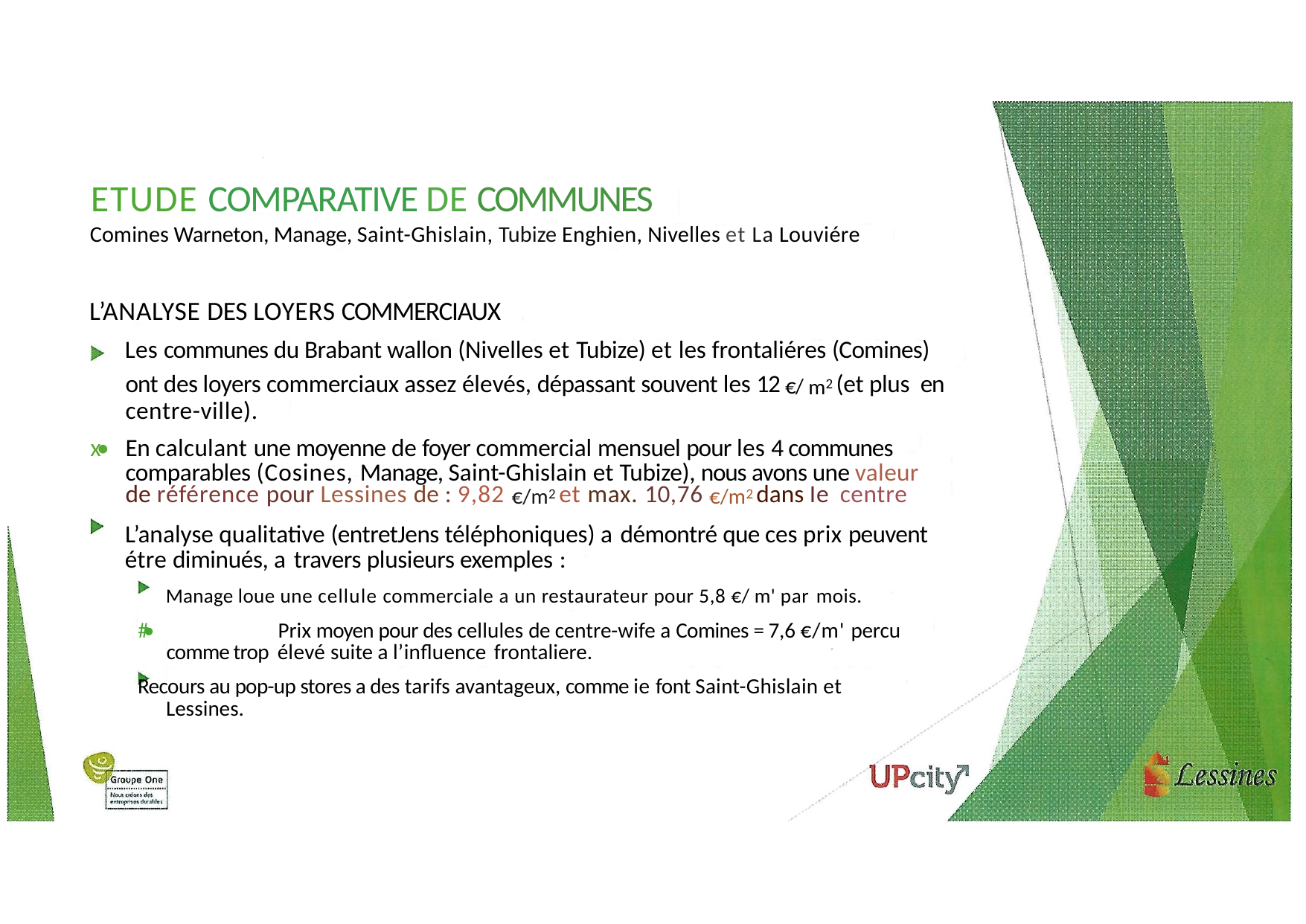

# ETUDE COMPARATIVE DE COMMUNES
Comines Warneton, Manage, Saint-Ghislain, Tubize Enghien, Nivelles et La Louviére
L’ANALYSE DES LOYERS COMMERCIAUX
Les communes du Brabant wallon (Nivelles et Tubize) et les frontaliéres (Comines)  ont des loyers commerciaux assez élevés, dépassant souvent les 12 €/ m2 (et plus  en centre-ville).
x•	En calculant une moyenne de foyer commercial mensuel pour les 4 communes  comparables (Cosines, Manage, Saint-Ghislain et Tubize), nous avons une valeur  de référence pour Lessines de : 9,82 €/m2 et max. 10,76 €/m2 dans Ie centre
L’analyse qualitative (entretJens téléphoniques) a démontré que ces prix peuvent  étre diminués, a travers plusieurs exemples :
Manage loue une cellule commerciale a un restaurateur pour 5,8 €/ m' par mois.
#•		Prix moyen pour des cellules de centre-wife a Comines = 7,6 €/m' percu comme trop  élevé suite a l’influence frontaliere.
Recours au pop-up stores a des tarifs avantageux, comme ie font Saint-Ghislain et  Lessines.